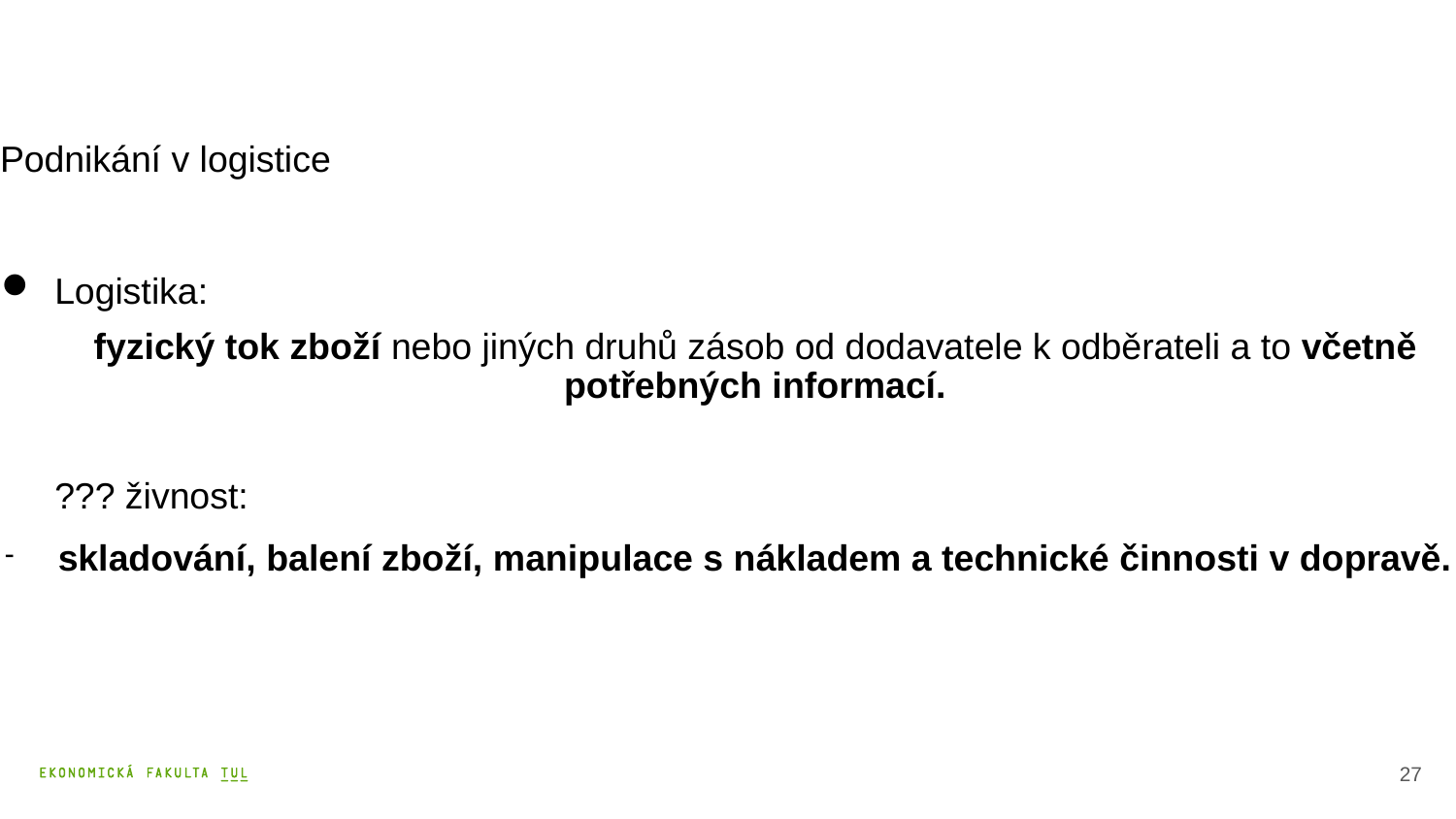

# Podnikání v logistice
Logistika:
fyzický tok zboží nebo jiných druhů zásob od dodavatele k odběrateli a to včetně potřebných informací.

??? živnost:
skladování, balení zboží, manipulace s nákladem a technické činnosti v dopravě.
27